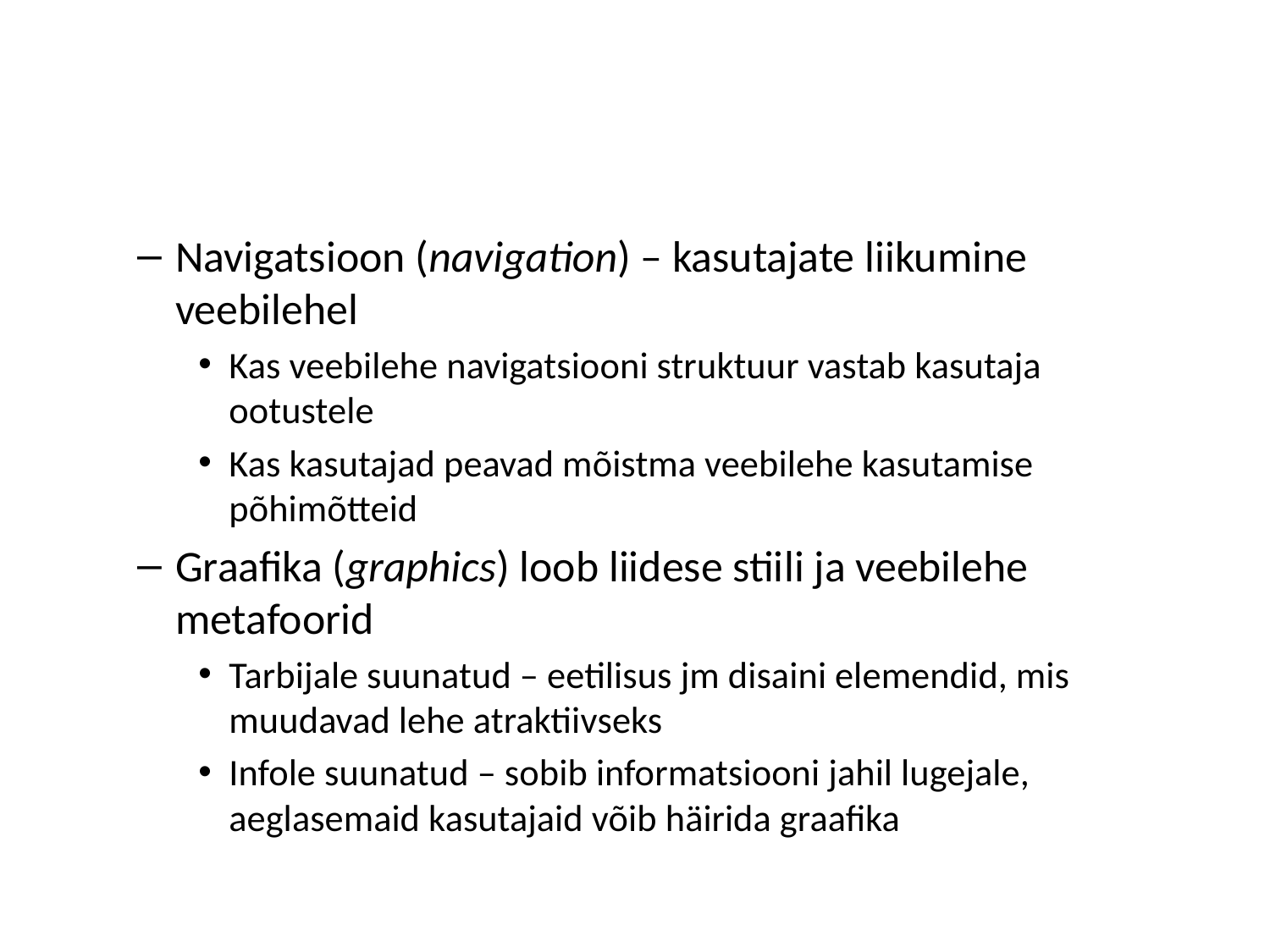

#
Navigatsioon (navigation) – kasutajate liikumine veebilehel
Kas veebilehe navigatsiooni struktuur vastab kasutaja ootustele
Kas kasutajad peavad mõistma veebilehe kasutamise põhimõtteid
Graafika (graphics) loob liidese stiili ja veebilehe metafoorid
Tarbijale suunatud – eetilisus jm disaini elemendid, mis muudavad lehe atraktiivseks
Infole suunatud – sobib informatsiooni jahil lugejale, aeglasemaid kasutajaid võib häirida graafika